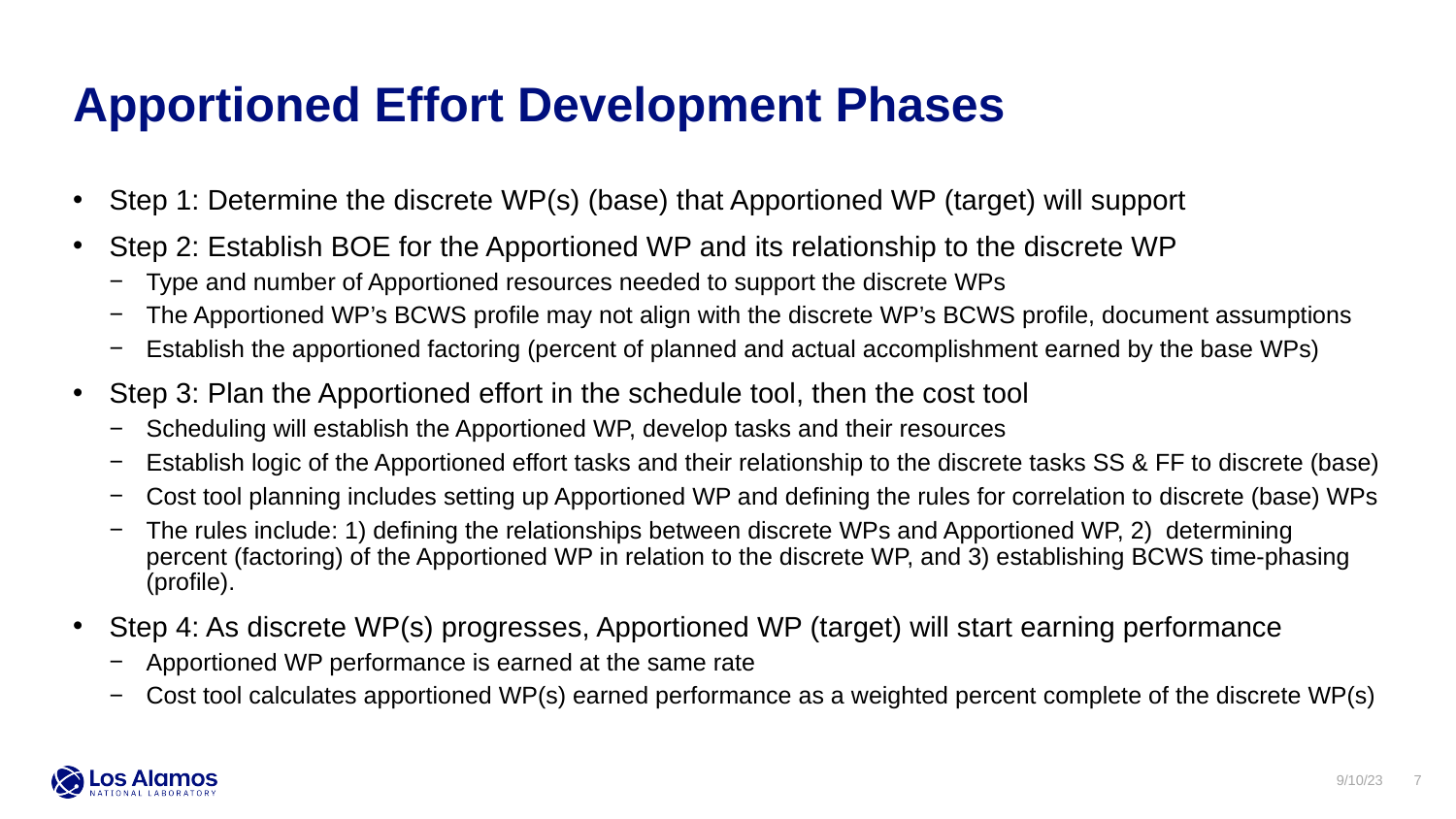

Apportioned Effort Development Phases

Step 1: Determine the discrete WP(s) (base) that Apportioned WP (target) will support
Step 2: Establish BOE for the Apportioned WP and its relationship to the discrete WP
Type and number of Apportioned resources needed to support the discrete WPs
The Apportioned WP’s BCWS profile may not align with the discrete WP’s BCWS profile, document assumptions
Establish the apportioned factoring (percent of planned and actual accomplishment earned by the base WPs)
Step 3: Plan the Apportioned effort in the schedule tool, then the cost tool
Scheduling will establish the Apportioned WP, develop tasks and their resources
Establish logic of the Apportioned effort tasks and their relationship to the discrete tasks SS & FF to discrete (base)
Cost tool planning includes setting up Apportioned WP and defining the rules for correlation to discrete (base) WPs
The rules include: 1) defining the relationships between discrete WPs and Apportioned WP, 2)  determining percent (factoring) of the Apportioned WP in relation to the discrete WP, and 3) establishing BCWS time-phasing (profile).
Step 4: As discrete WP(s) progresses, Apportioned WP (target) will start earning performance
Apportioned WP performance is earned at the same rate
Cost tool calculates apportioned WP(s) earned performance as a weighted percent complete of the discrete WP(s)